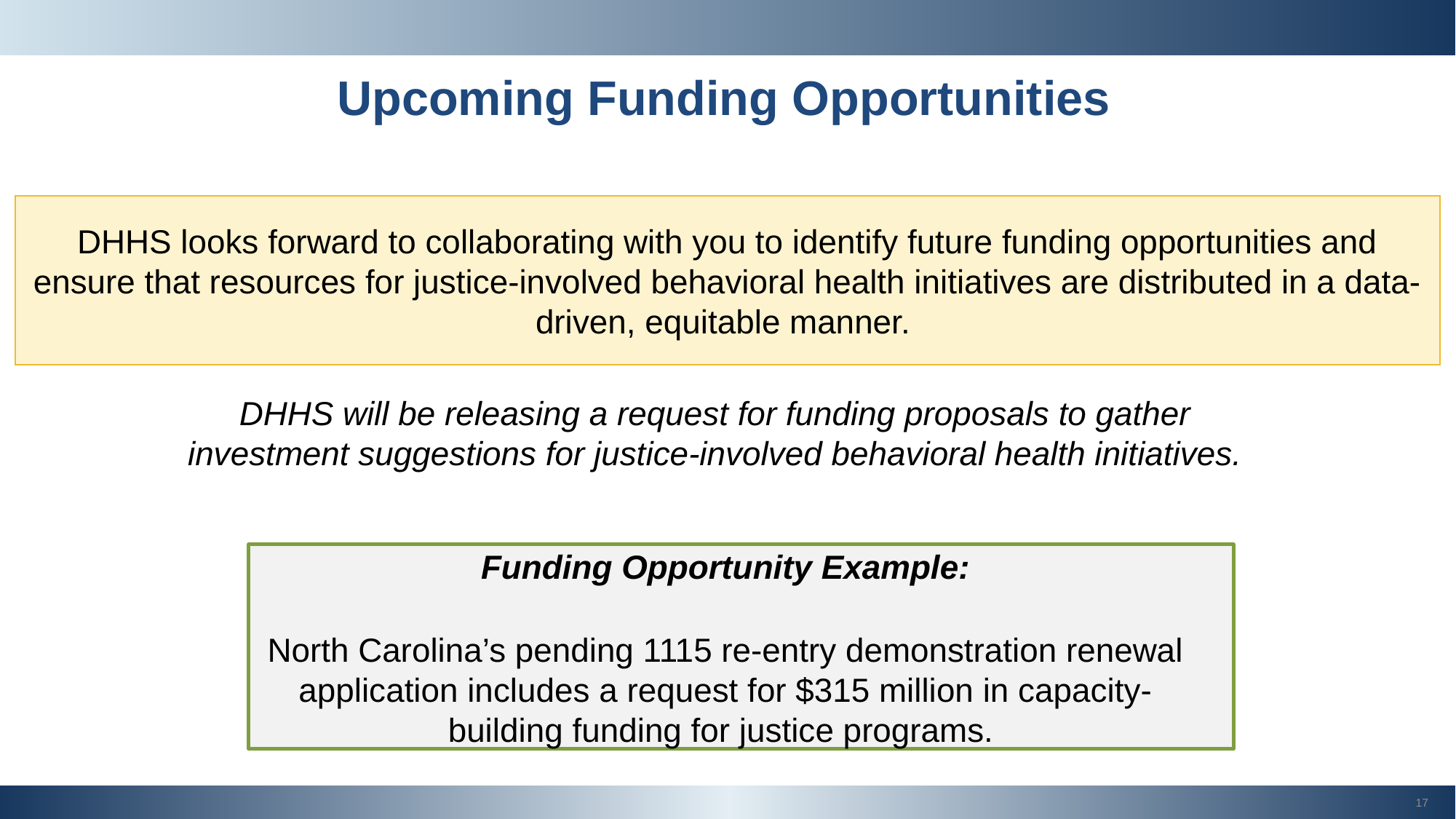

#
Upcoming Funding Opportunities
DHHS looks forward to collaborating with you to identify future funding opportunities and ensure that resources for justice-involved behavioral health initiatives are distributed in a data-driven, equitable manner.
DHHS will be releasing a request for funding proposals to gather investment suggestions for justice-involved behavioral health initiatives.

Funding Opportunity Example:

North Carolina’s pending 1115 re-entry demonstration renewal application includes a request for $315 million in capacity-building funding for justice programs.
17